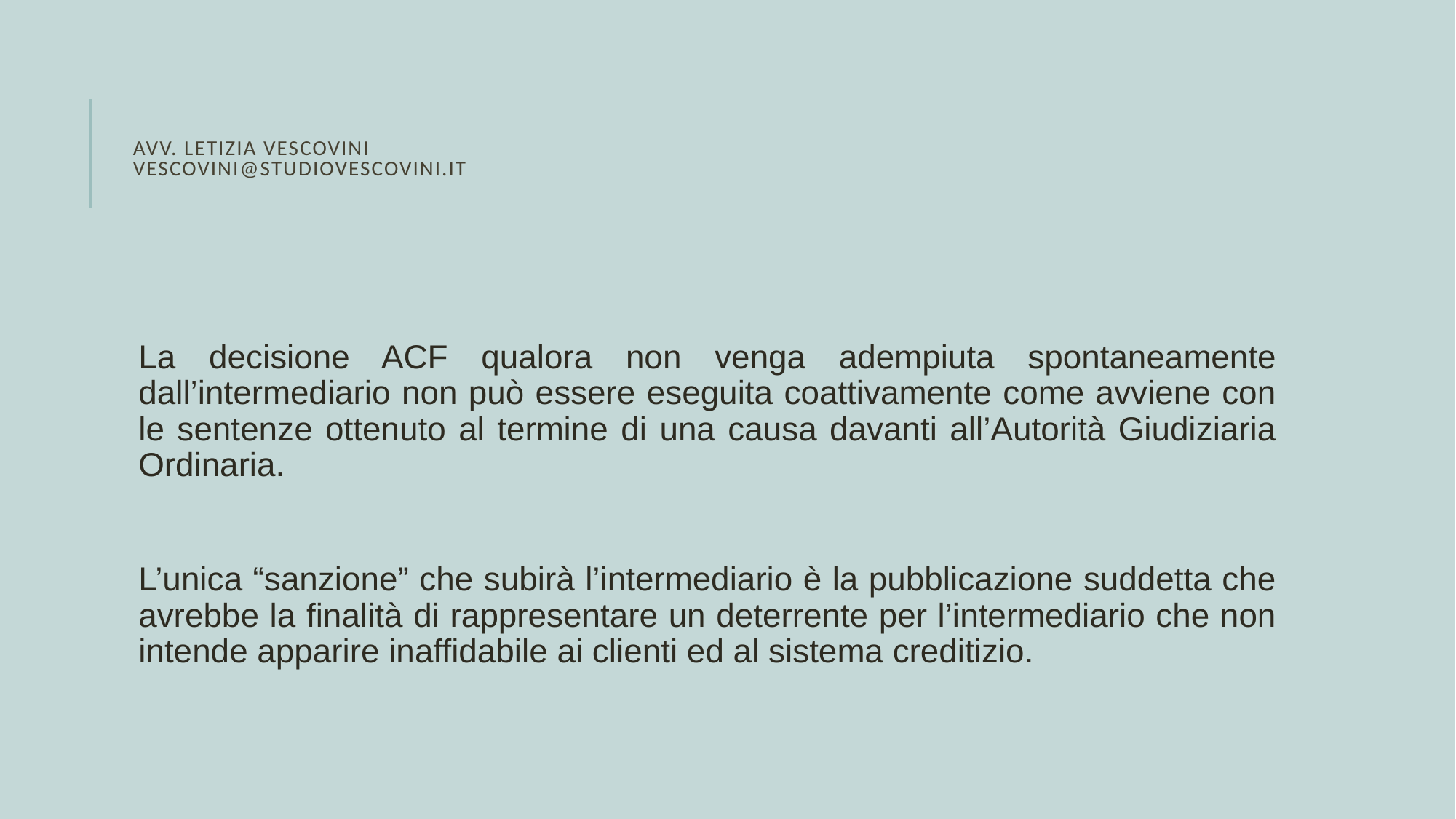

# Avv. Letizia vescovini VESCOVINI@STUDIOVESCOVINI.IT

La decisione ACF qualora non venga adempiuta spontaneamente dall’intermediario non può essere eseguita coattivamente come avviene con le sentenze ottenuto al termine di una causa davanti all’Autorità Giudiziaria Ordinaria.

L’unica “sanzione” che subirà l’intermediario è la pubblicazione suddetta che avrebbe la finalità di rappresentare un deterrente per l’intermediario che non intende apparire inaffidabile ai clienti ed al sistema creditizio.